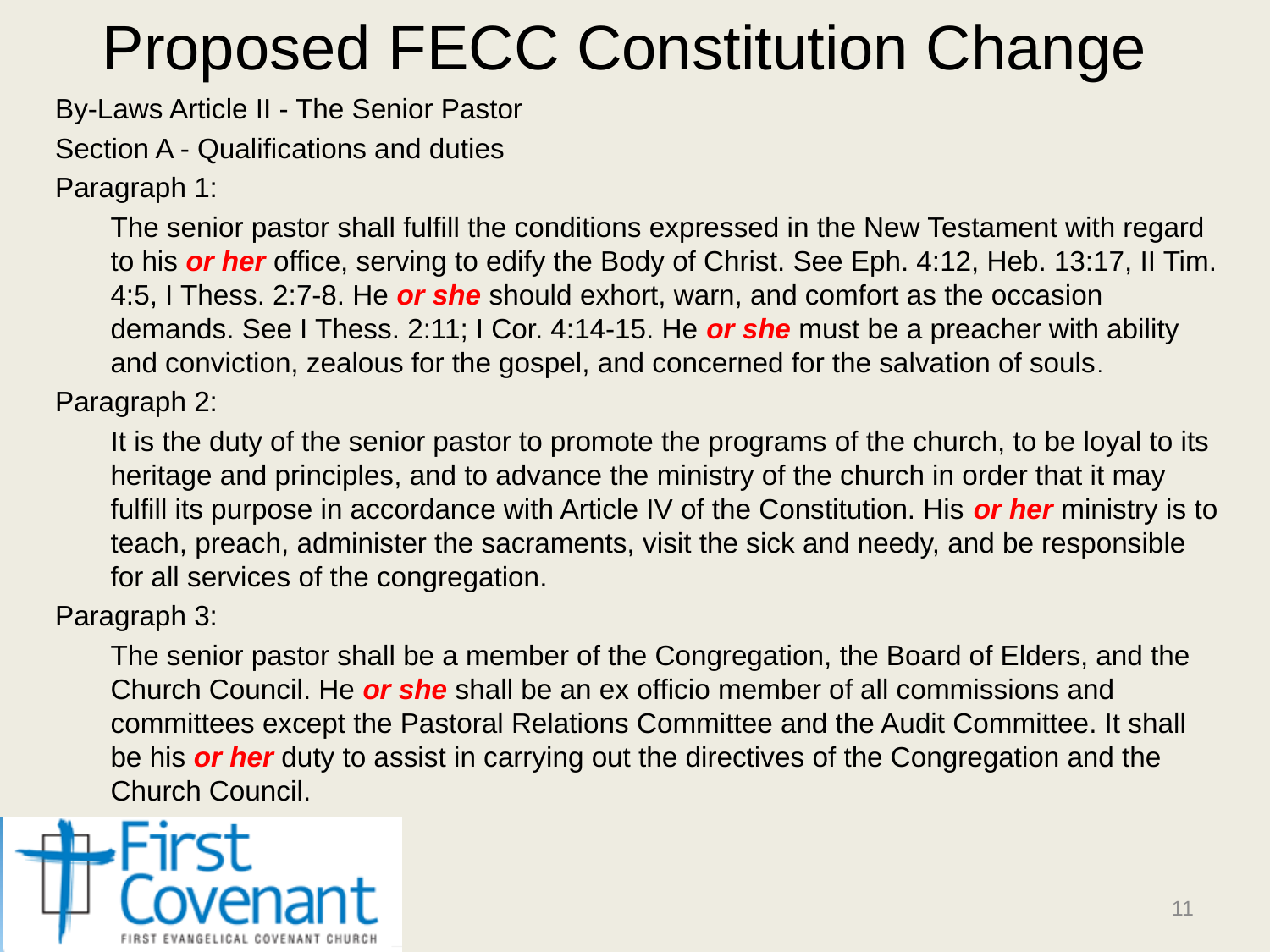

# Proposed FECC Constitution Change
By-Laws Article II - The Senior Pastor
Section A - Qualifications and duties
Paragraph 1:
The senior pastor shall fulfill the conditions expressed in the New Testament with regard to his or her office, serving to edify the Body of Christ. See Eph. 4:12, Heb. 13:17, II Tim. 4:5, I Thess. 2:7-8. He or she should exhort, warn, and comfort as the occasion demands. See I Thess. 2:11; I Cor. 4:14-15. He or she must be a preacher with ability and conviction, zealous for the gospel, and concerned for the salvation of souls.
Paragraph 2:
It is the duty of the senior pastor to promote the programs of the church, to be loyal to its heritage and principles, and to advance the ministry of the church in order that it may fulfill its purpose in accordance with Article IV of the Constitution. His or her ministry is to teach, preach, administer the sacraments, visit the sick and needy, and be responsible for all services of the congregation.
Paragraph 3:
The senior pastor shall be a member of the Congregation, the Board of Elders, and the Church Council. He or she shall be an ex officio member of all commissions and committees except the Pastoral Relations Committee and the Audit Committee. It shall be his or her duty to assist in carrying out the directives of the Congregation and the Church Council.
11